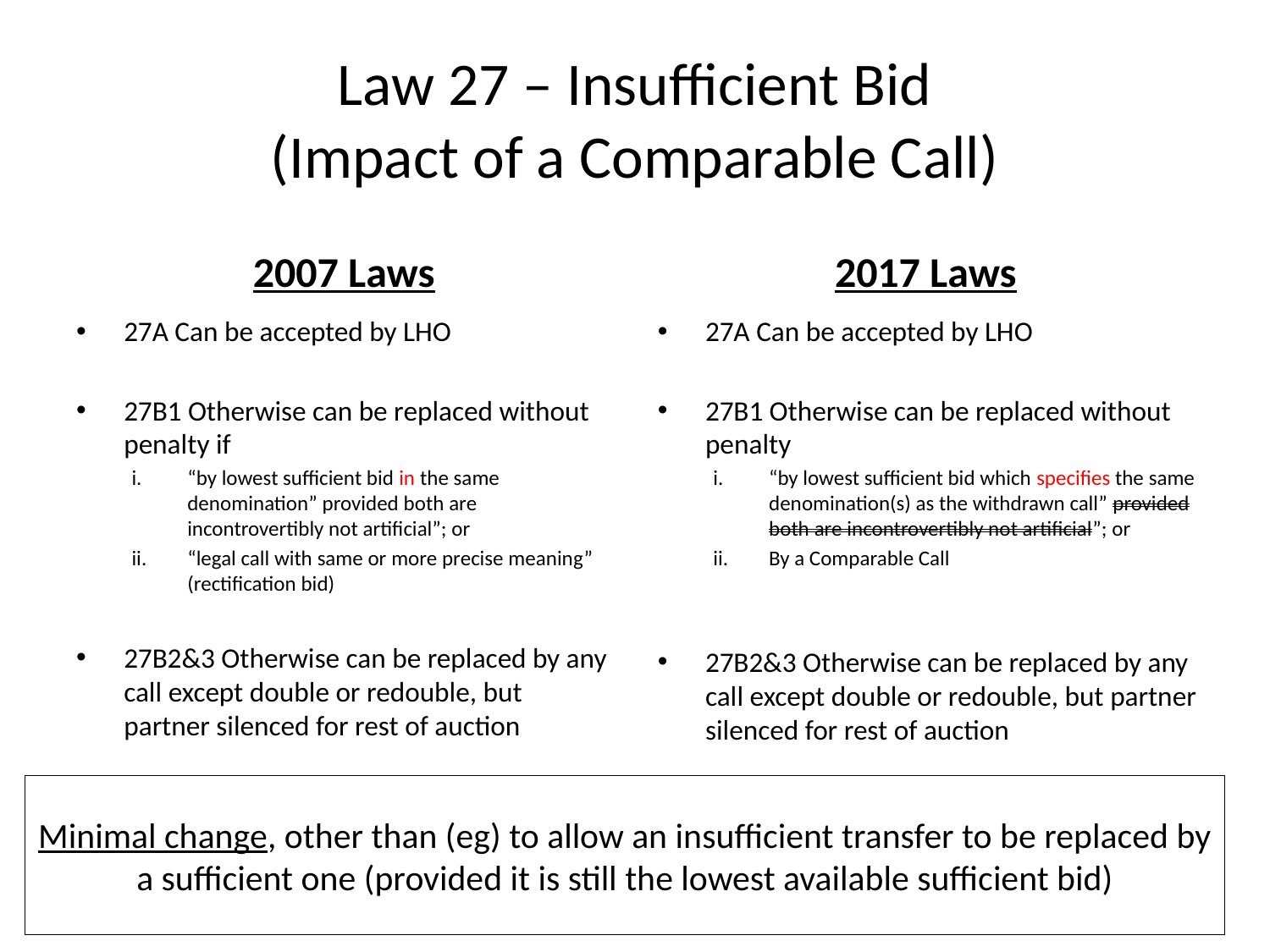

# Law 27 – Insufficient Bid (Impact of a Comparable Call)
2007 Laws
2017 Laws
27A Can be accepted by LHO

27B1 Otherwise can be replaced without penalty if
“by lowest sufficient bid in the same denomination” provided both are incontrovertibly not artificial”; or
“legal call with same or more precise meaning” (rectification bid)

27B2&3 Otherwise can be replaced by any call except double or redouble, but partner silenced for rest of auction
27A Can be accepted by LHO

27B1 Otherwise can be replaced without penalty
“by lowest sufficient bid which specifies the same denomination(s) as the withdrawn call” provided both are incontrovertibly not artificial”; or
By a Comparable Call

27B2&3 Otherwise can be replaced by any call except double or redouble, but partner silenced for rest of auction

Minimal change, other than (eg) to allow an insufficient transfer to be replaced by a sufficient one (provided it is still the lowest available sufficient bid)